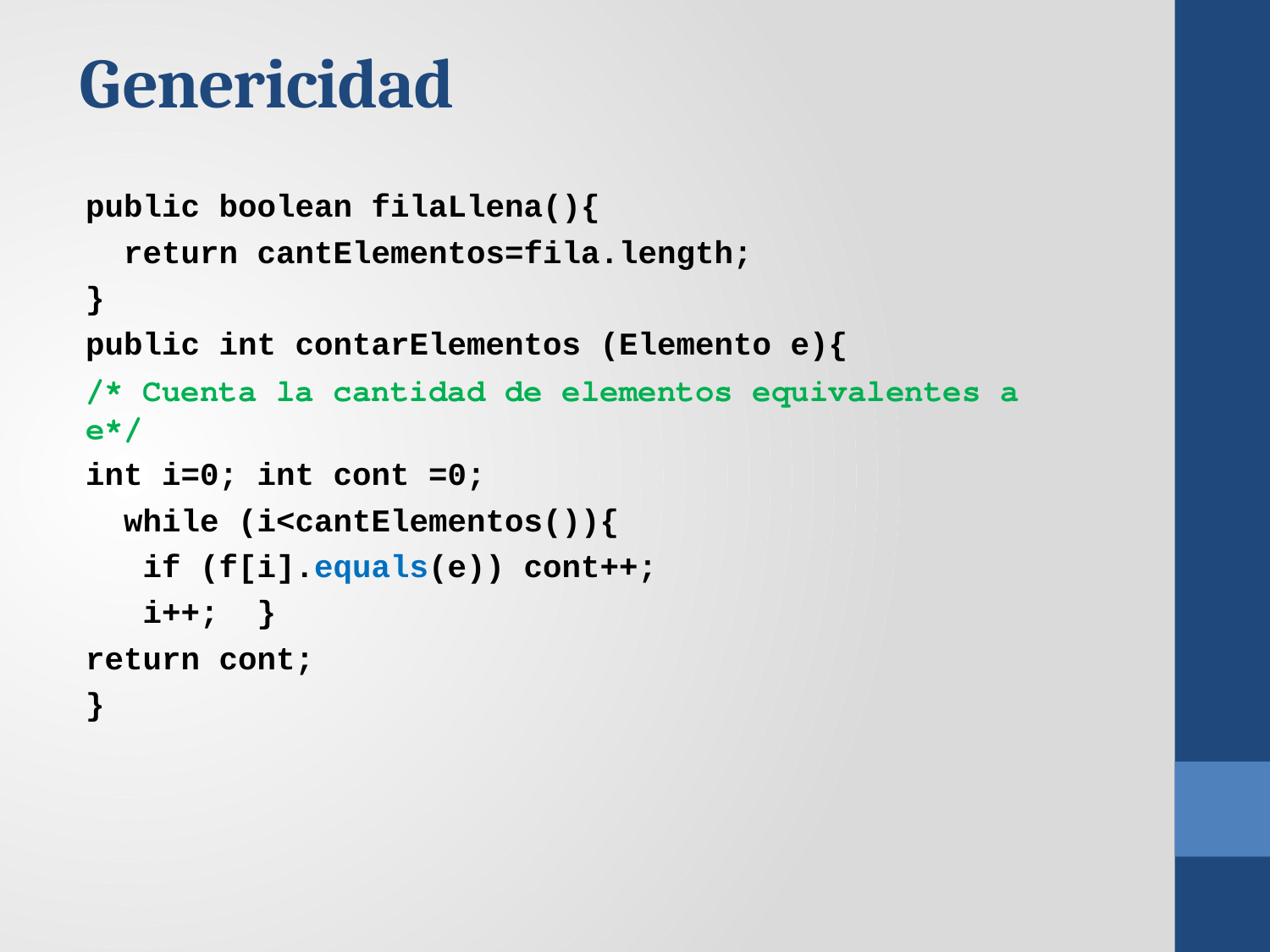

# Genericidad
public boolean filaLlena(){
  return cantElementos=fila.length;
}
public int contarElementos (Elemento e){
/* Cuenta la cantidad de elementos equivalentes a e*/
int i=0; int cont =0;
  while (i<cantElementos()){
   if (f[i].equals(e)) cont++;
   i++;  }
return cont;
}